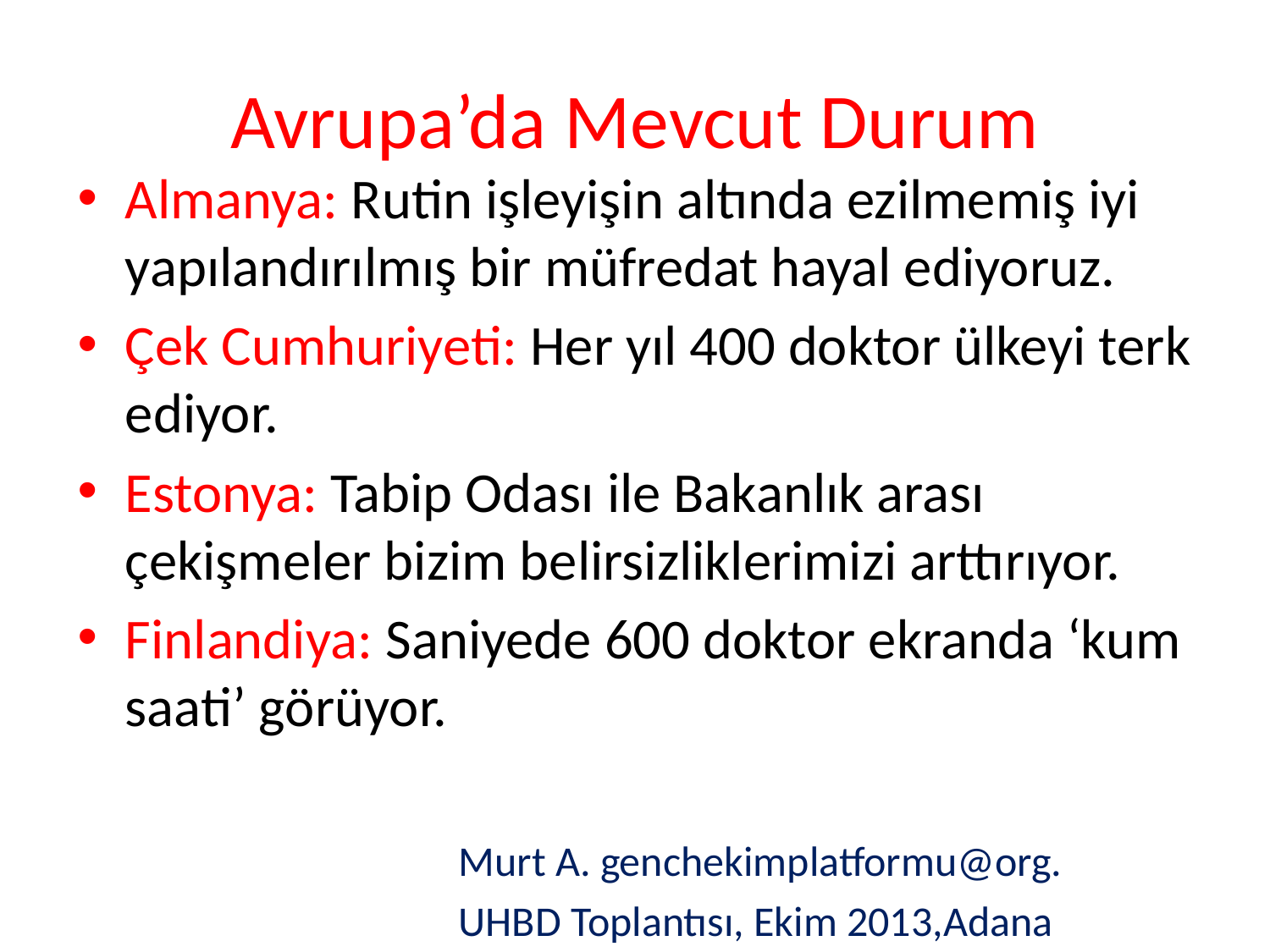

# Avrupa’da Mevcut Durum
Almanya: Rutin işleyişin altında ezilmemiş iyi yapılandırılmış bir müfredat hayal ediyoruz.
Çek Cumhuriyeti: Her yıl 400 doktor ülkeyi terk ediyor.
Estonya: Tabip Odası ile Bakanlık arası çekişmeler bizim belirsizliklerimizi arttırıyor.
Finlandiya: Saniyede 600 doktor ekranda ‘kum saati’ görüyor.

			Murt A. genchekimplatformu@org.
			UHBD Toplantısı, Ekim 2013,Adana